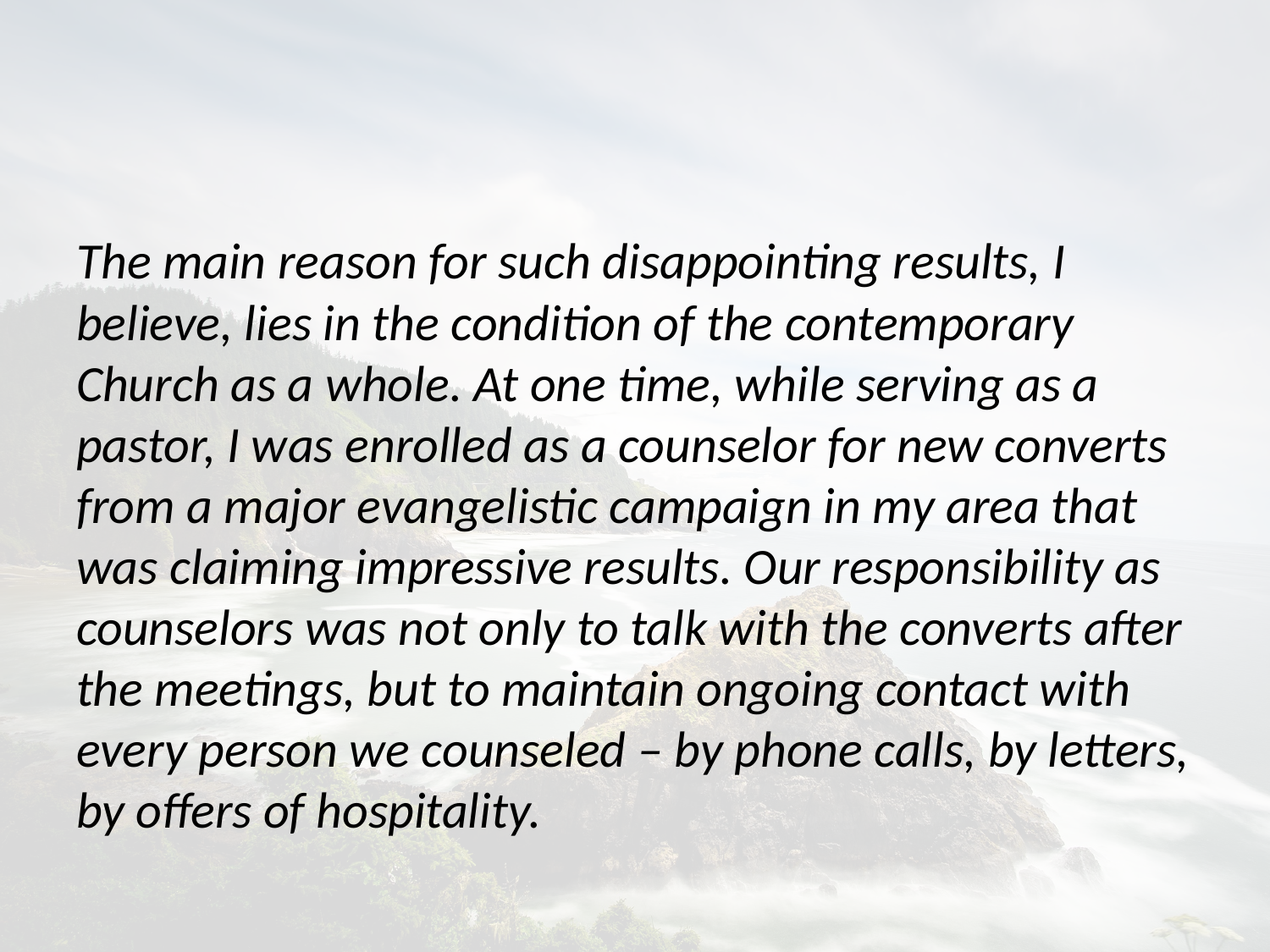

The main reason for such disappointing results, I believe, lies in the condition of the contemporary Church as a whole. At one time, while serving as a pastor, I was enrolled as a counselor for new converts from a major evangelistic campaign in my area that was claiming impressive results. Our responsibility as counselors was not only to talk with the converts after the meetings, but to maintain ongoing contact with every person we counseled – by phone calls, by letters, by offers of hospitality.